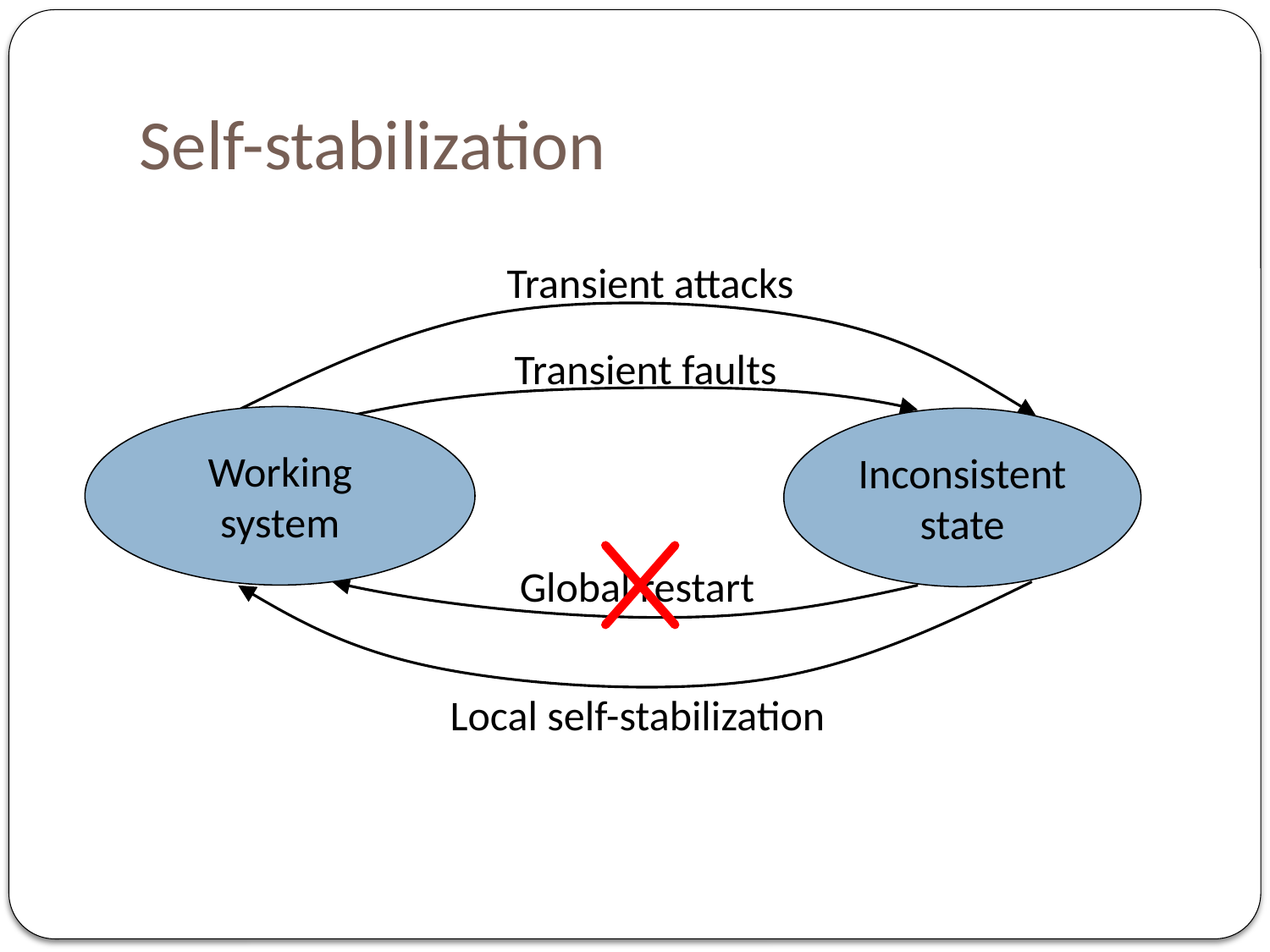

# Self-stabilization
Transient attacks

Transient faults

Working system
Inconsistent state
Global restart

Local self-stabilization